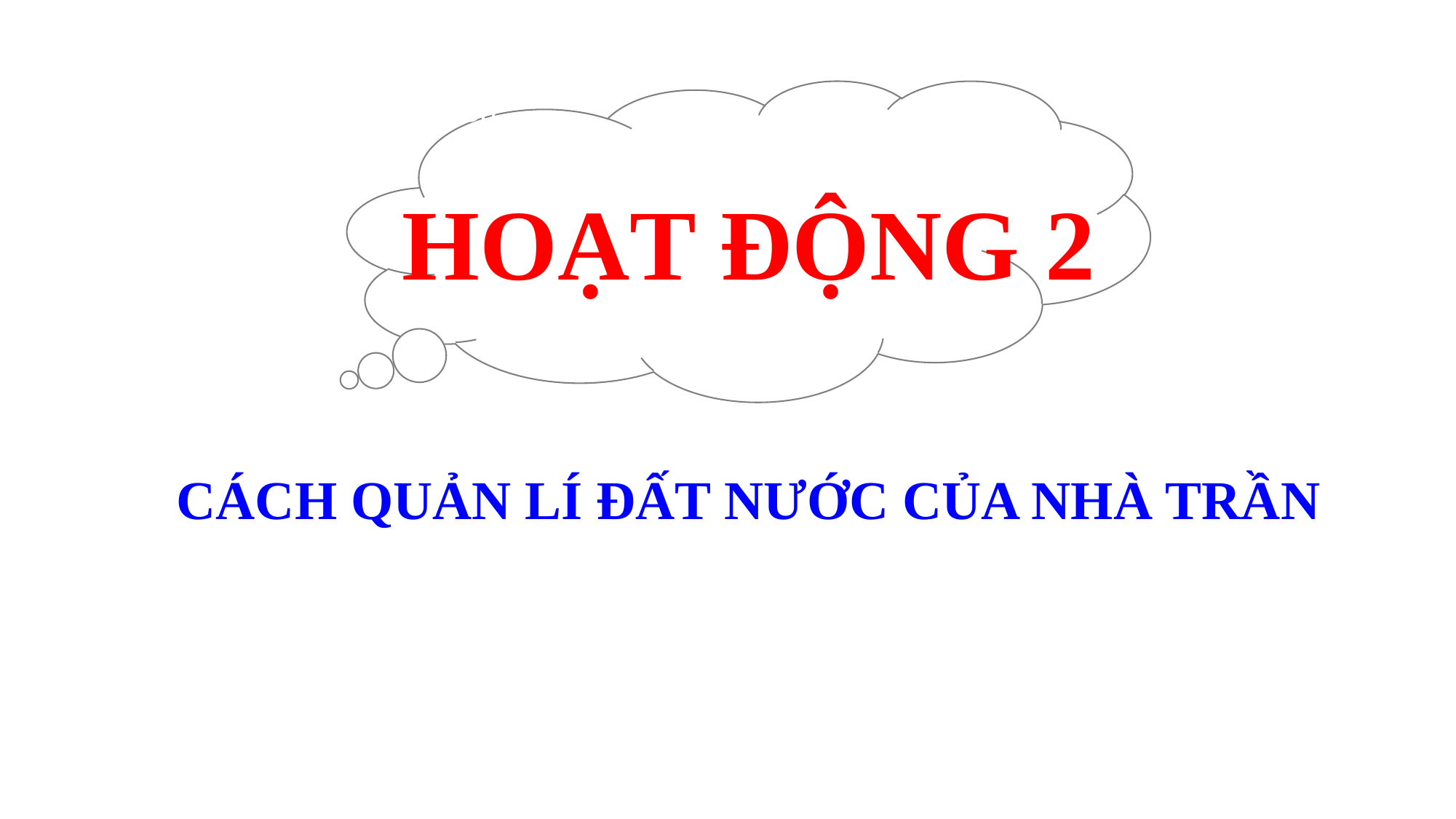

GV: Nguyễn Thị Liểu
L
HOẠT ĐỘNG 2
CÁCH QUẢN LÍ ĐẤT NƯỚC CỦA NHÀ TRẦN